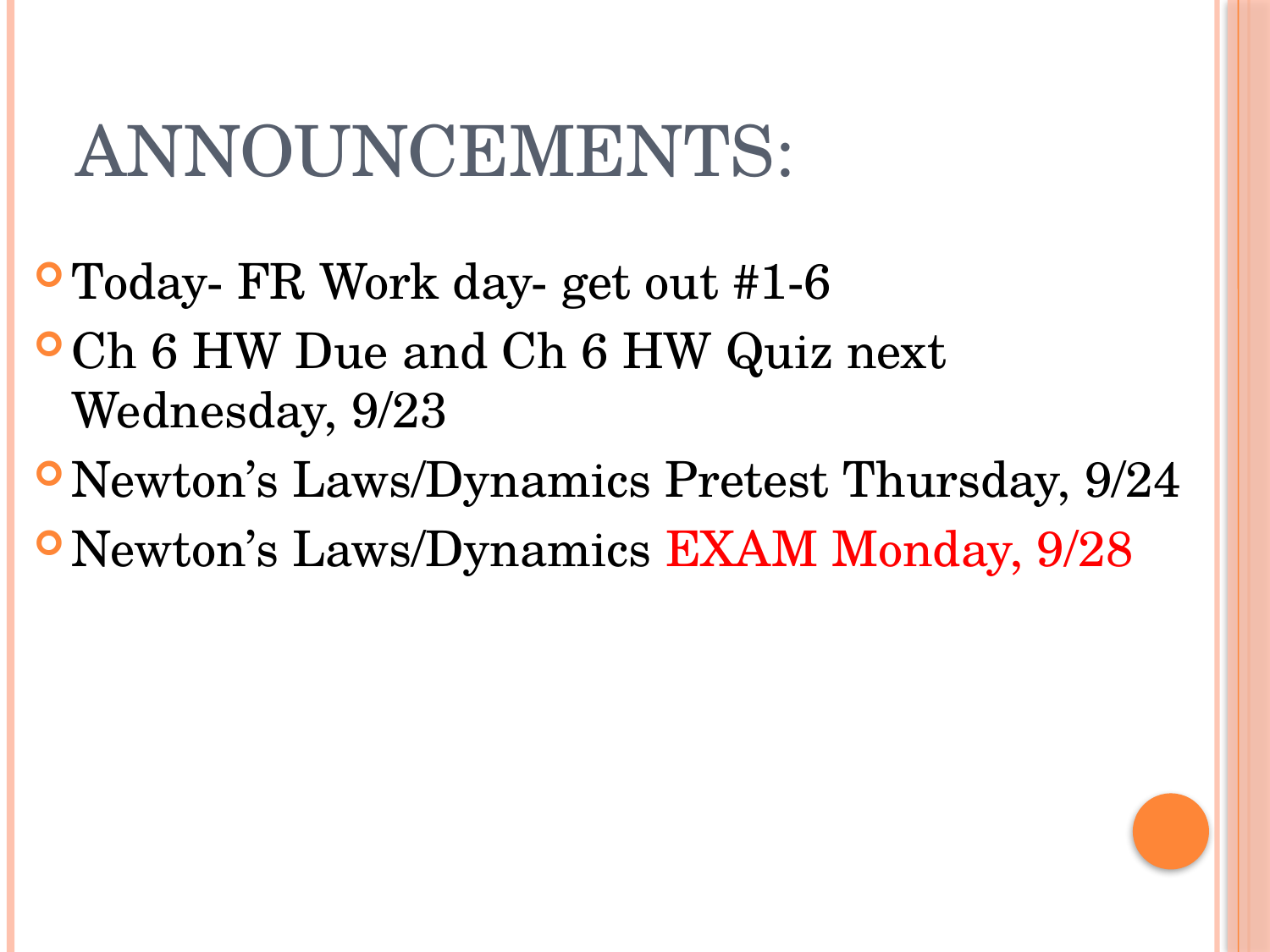

# ANNOUNCEMENTS:
Today- FR Work day- get out #1-6
Ch 6 HW Due and Ch 6 HW Quiz next Wednesday, 9/23
Newton’s Laws/Dynamics Pretest Thursday, 9/24
Newton’s Laws/Dynamics EXAM Monday, 9/28